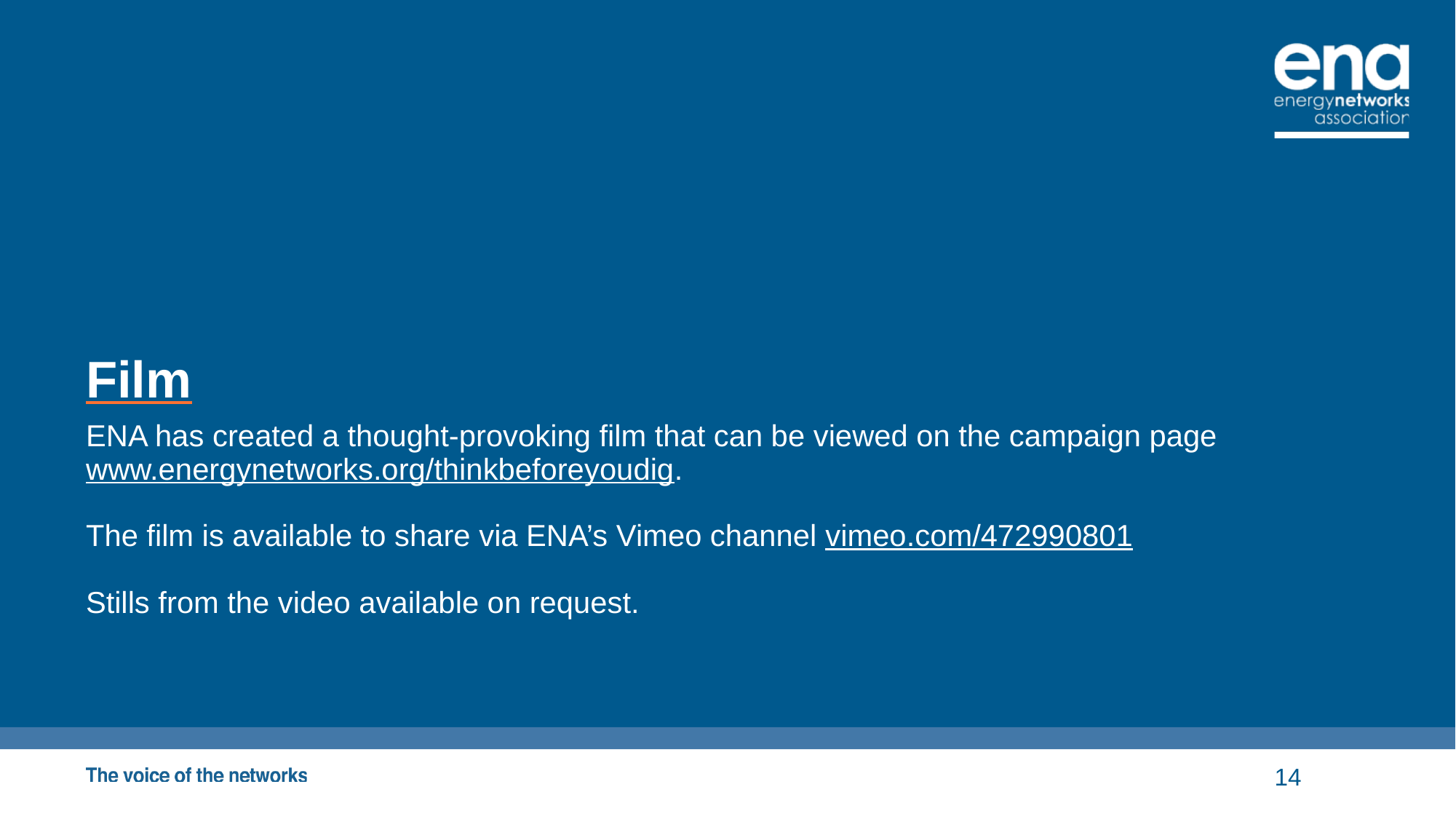

# Film
ENA has created a thought-provoking film that can be viewed on the campaign page www.energynetworks.org/thinkbeforeyoudig.

The film is available to share via ENA’s Vimeo channel vimeo.com/472990801

Stills from the video available on request.
14